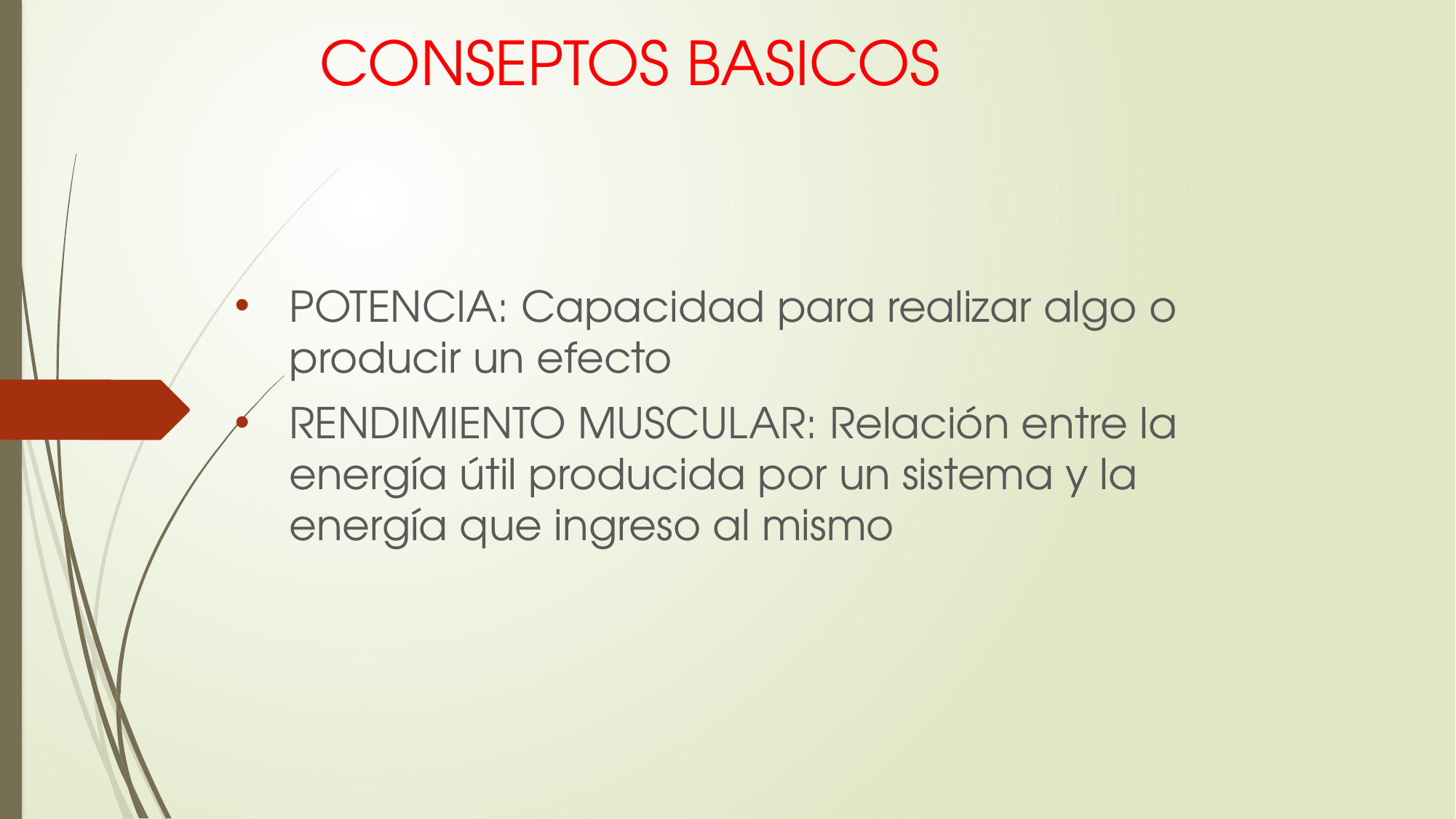

# CONSEPTOS BASICOS
POTENCIA: Capacidad para realizar algo o producir un efecto
RENDIMIENTO MUSCULAR: Relación entre la energía útil producida por un sistema y la energía que ingreso al mismo